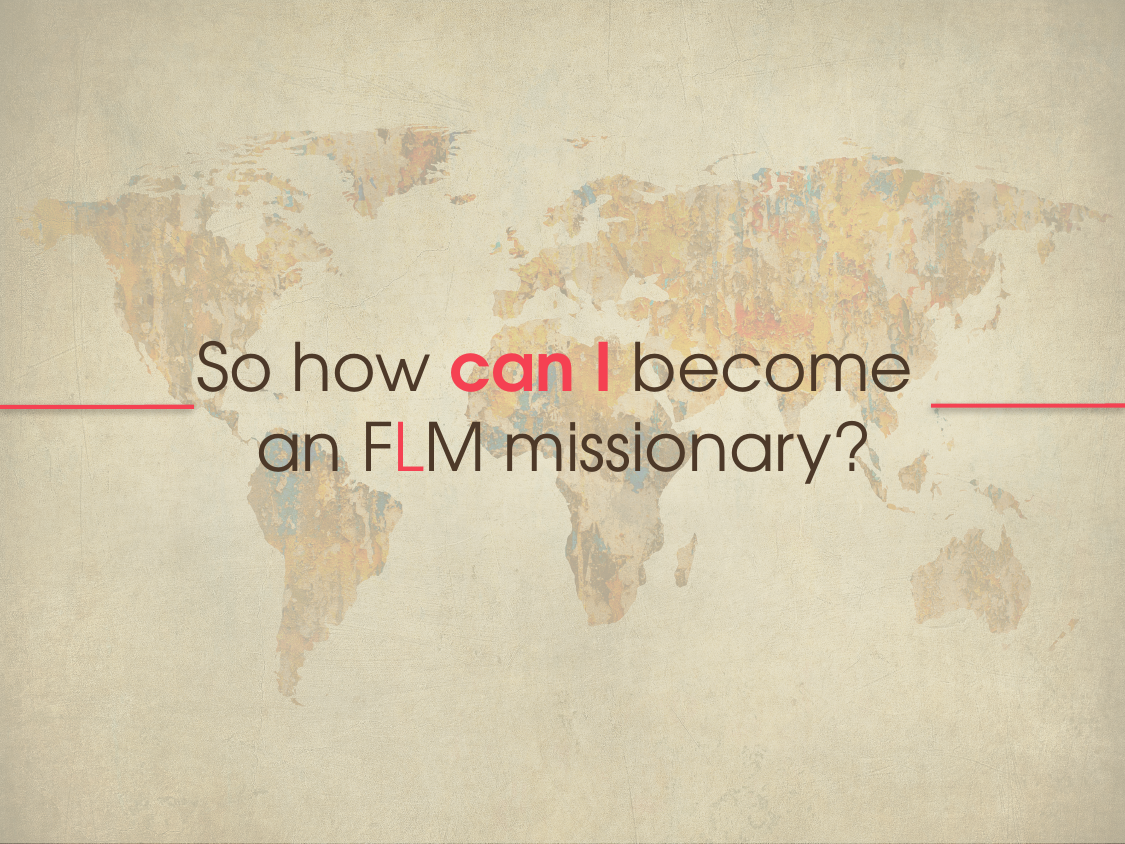

So how can I become
an FLM missionary?